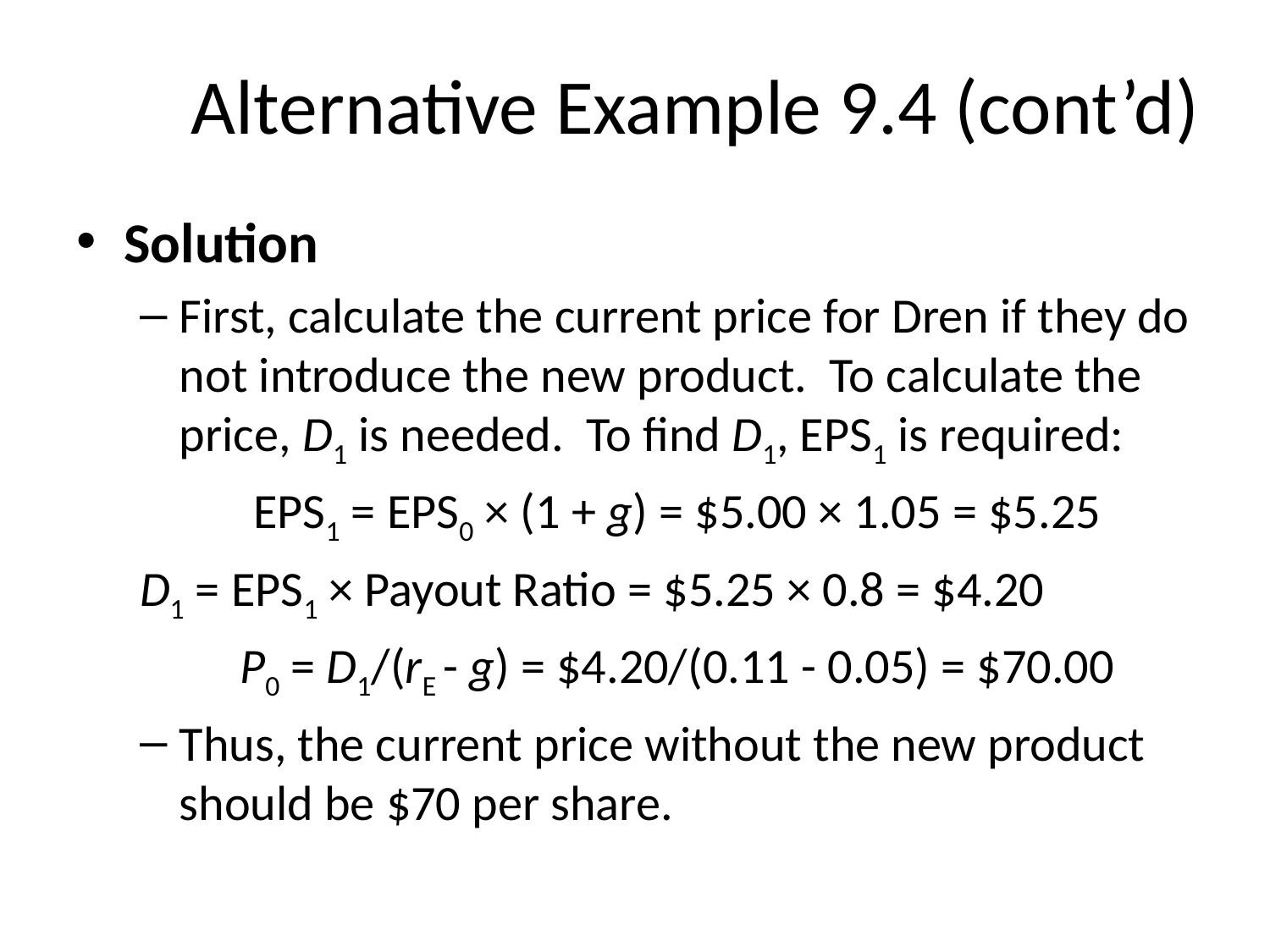

# Alternative Example 9.4 (cont’d)
Solution
First, calculate the current price for Dren if they do not introduce the new product.  To calculate the price, D1 is needed.  To find D1, EPS1 is required:
EPS1 = EPS0 × (1 + g) = $5.00 × 1.05 = $5.25
D1 = EPS1 × Payout Ratio = $5.25 × 0.8 = $4.20
P0 = D1/(rE - g) = $4.20/(0.11 - 0.05) = $70.00
Thus, the current price without the new product should be $70 per share.